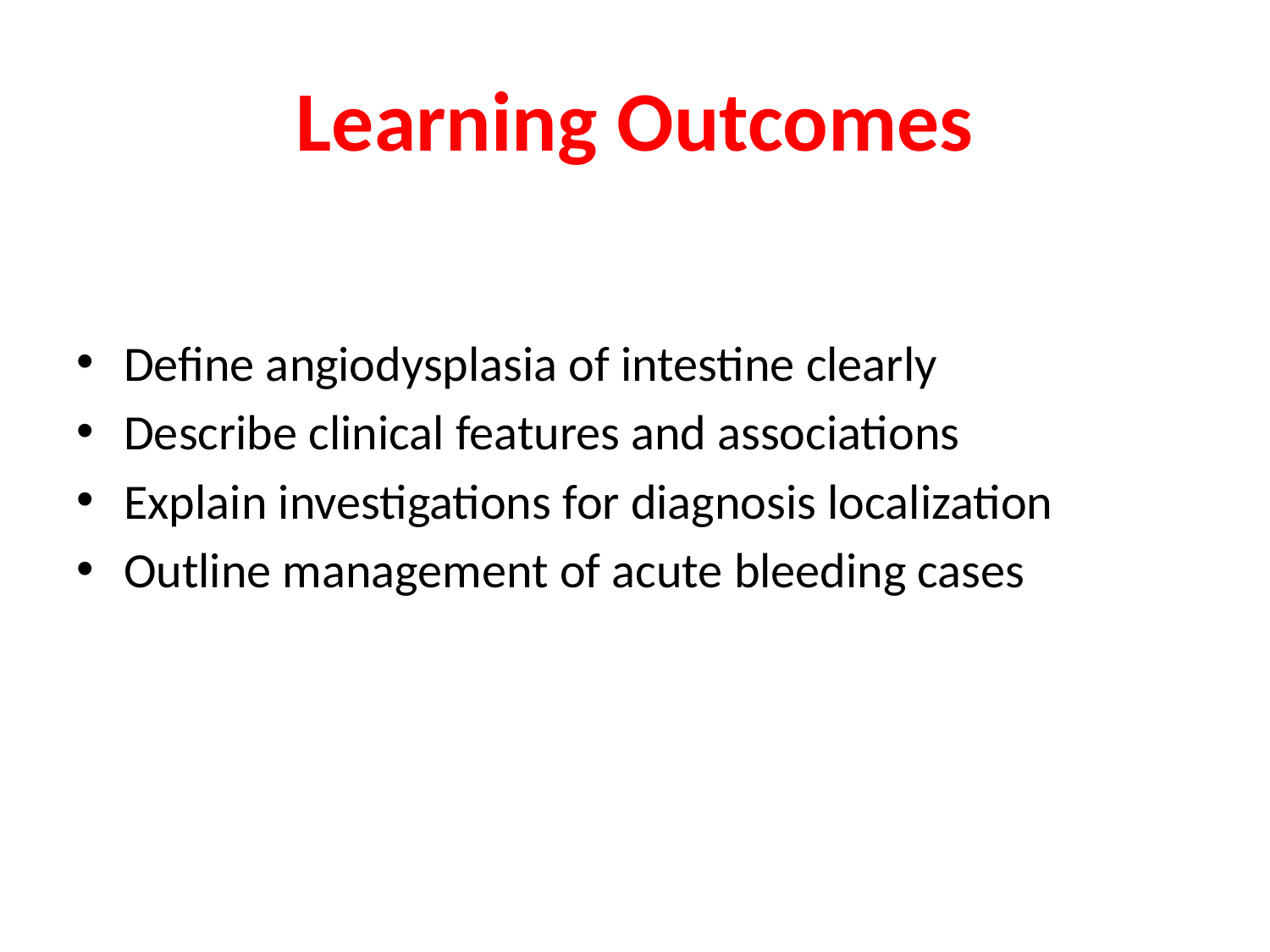

# Learning Outcomes

Define angiodysplasia of intestine clearly
Describe clinical features and associations
Explain investigations for diagnosis localization
Outline management of acute bleeding cases